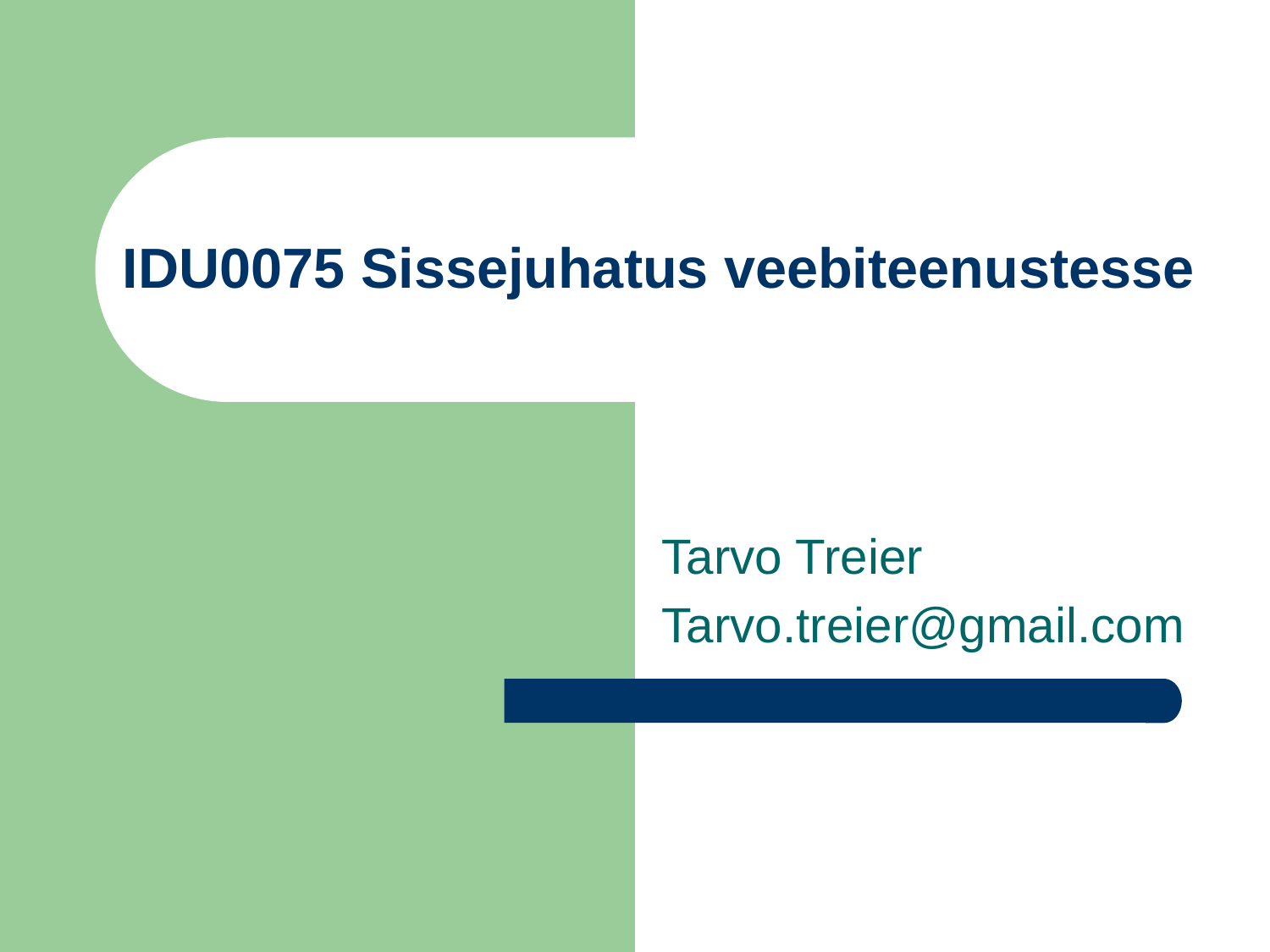

# IDU0075 Sissejuhatus veebiteenustesse

Tarvo Treier
Tarvo.treier@gmail.com